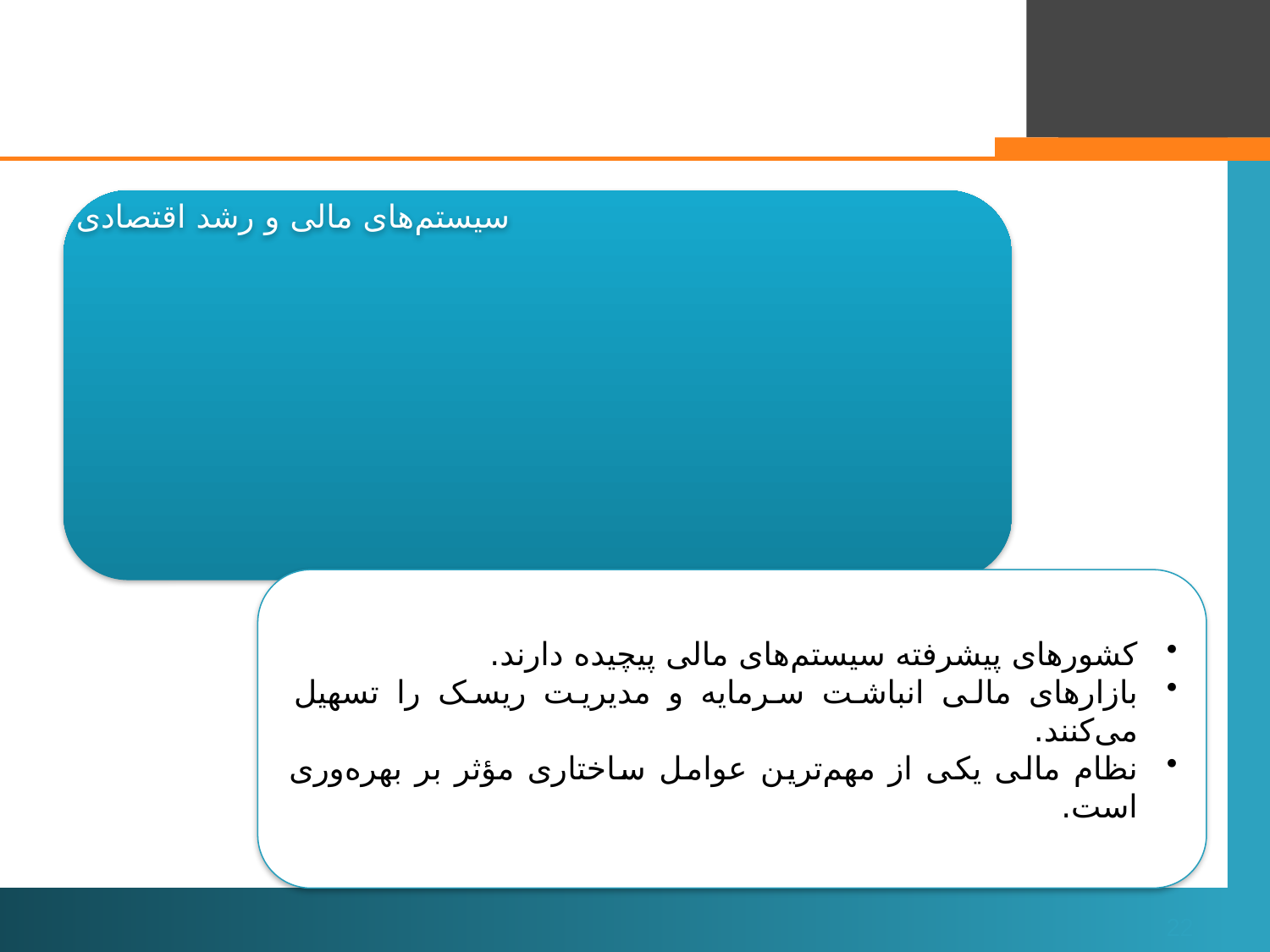

#
سیستم‌های مالی و رشد اقتصادی
کشورهای پیشرفته سیستم‌های مالی پیچیده دارند.
22